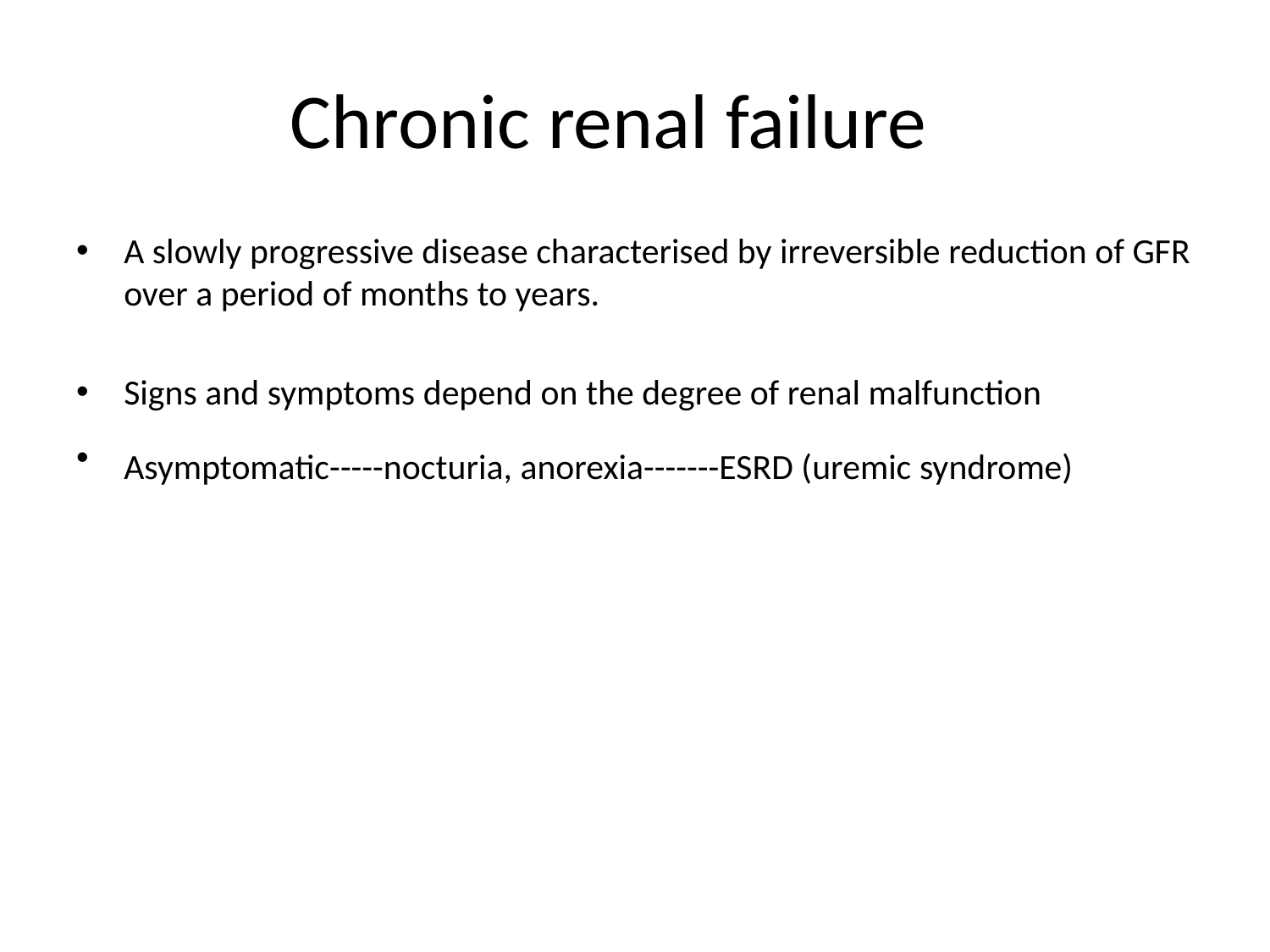

# Chronic renal failure
A slowly progressive disease characterised by irreversible reduction of GFR over a period of months to years.

Signs and symptoms depend on the degree of renal malfunction
Asymptomatic-----nocturia, anorexia-------ESRD (uremic syndrome)